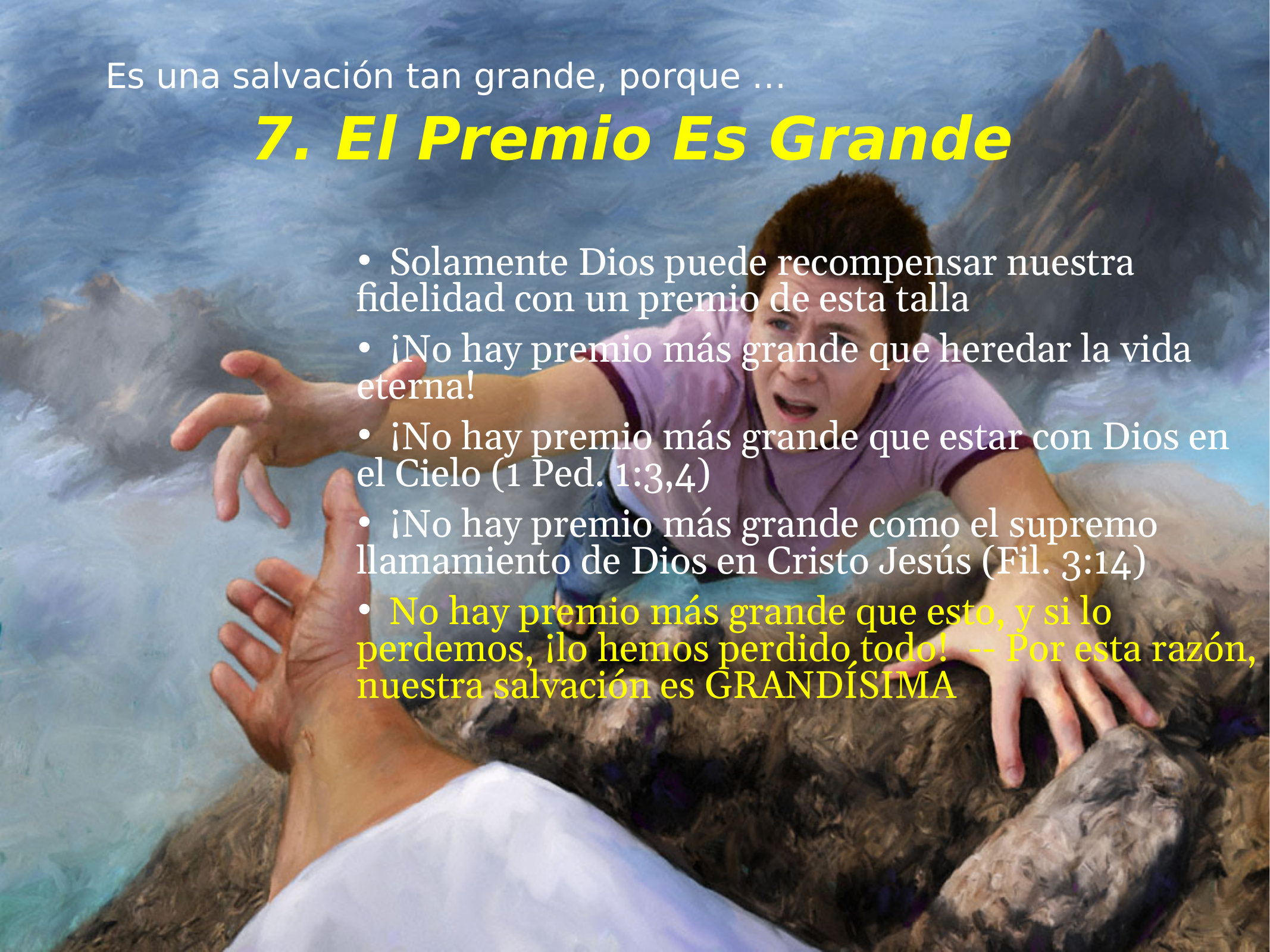

Es una salvación tan grande, porque …                   7. El Premio Es Grande
  Solamente Dios puede recompensar nuestra fidelidad con un premio de esta talla
  ¡No hay premio más grande que heredar la vida eterna!
  ¡No hay premio más grande que estar con Dios en el Cielo (1 Ped. 1:3,4)
  ¡No hay premio más grande como el supremo llamamiento de Dios en Cristo Jesús (Fil. 3:14)
  No hay premio más grande que esto, y si lo perdemos, ¡lo hemos perdido todo!  -- Por esta razón, nuestra salvación es GRANDÍSIMA